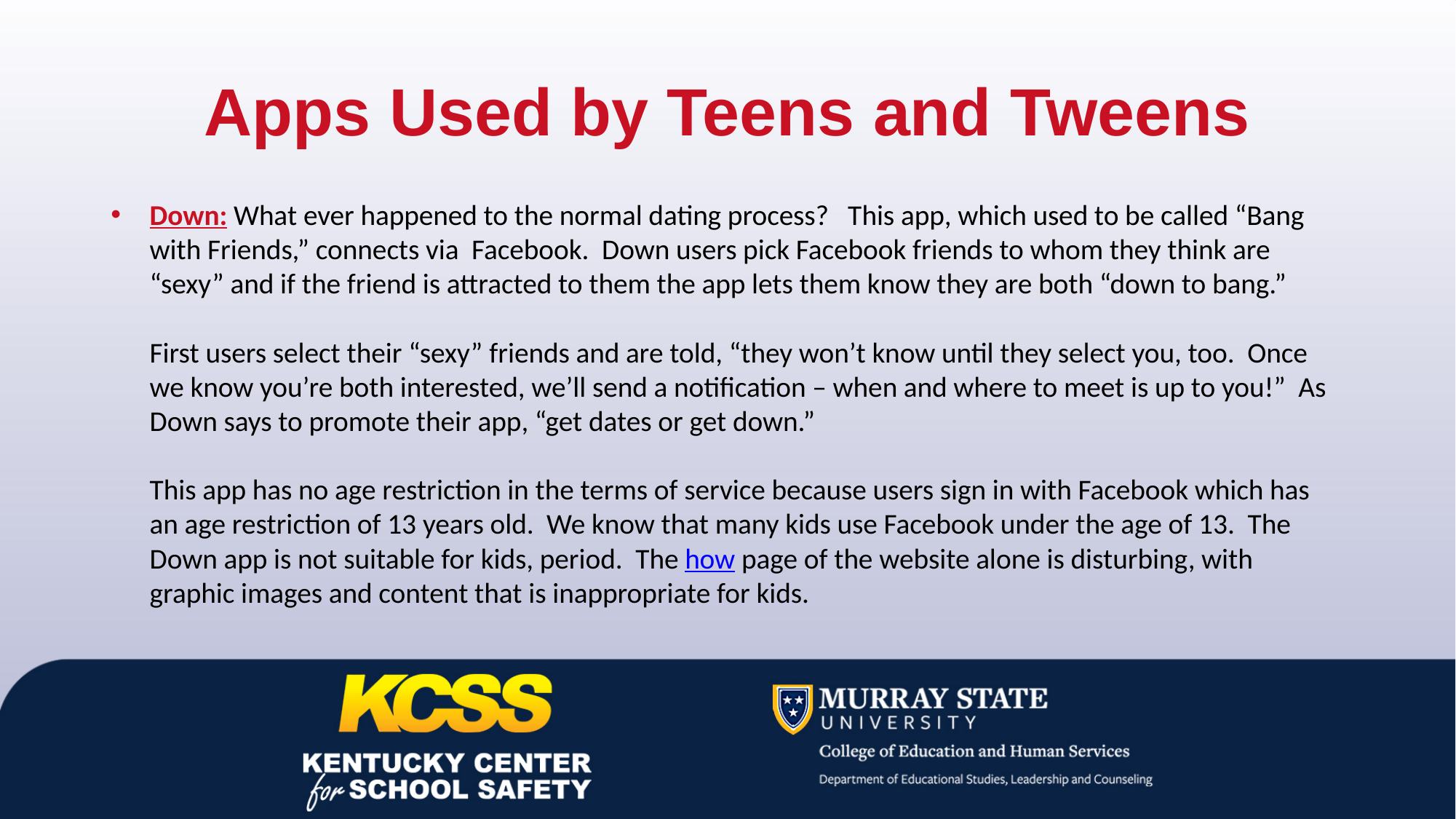

# Apps Used by Teens and Tweens
Down: What ever happened to the normal dating process?   This app, which used to be called “Bang with Friends,” connects via  Facebook.  Down users pick Facebook friends to whom they think are “sexy” and if the friend is attracted to them the app lets them know they are both “down to bang.”
First users select their “sexy” friends and are told, “they won’t know until they select you, too.  Once we know you’re both interested, we’ll send a notification – when and where to meet is up to you!”  As Down says to promote their app, “get dates or get down.”
This app has no age restriction in the terms of service because users sign in with Facebook which has an age restriction of 13 years old.  We know that many kids use Facebook under the age of 13.  The Down app is not suitable for kids, period.  The how page of the website alone is disturbing, with graphic images and content that is inappropriate for kids.